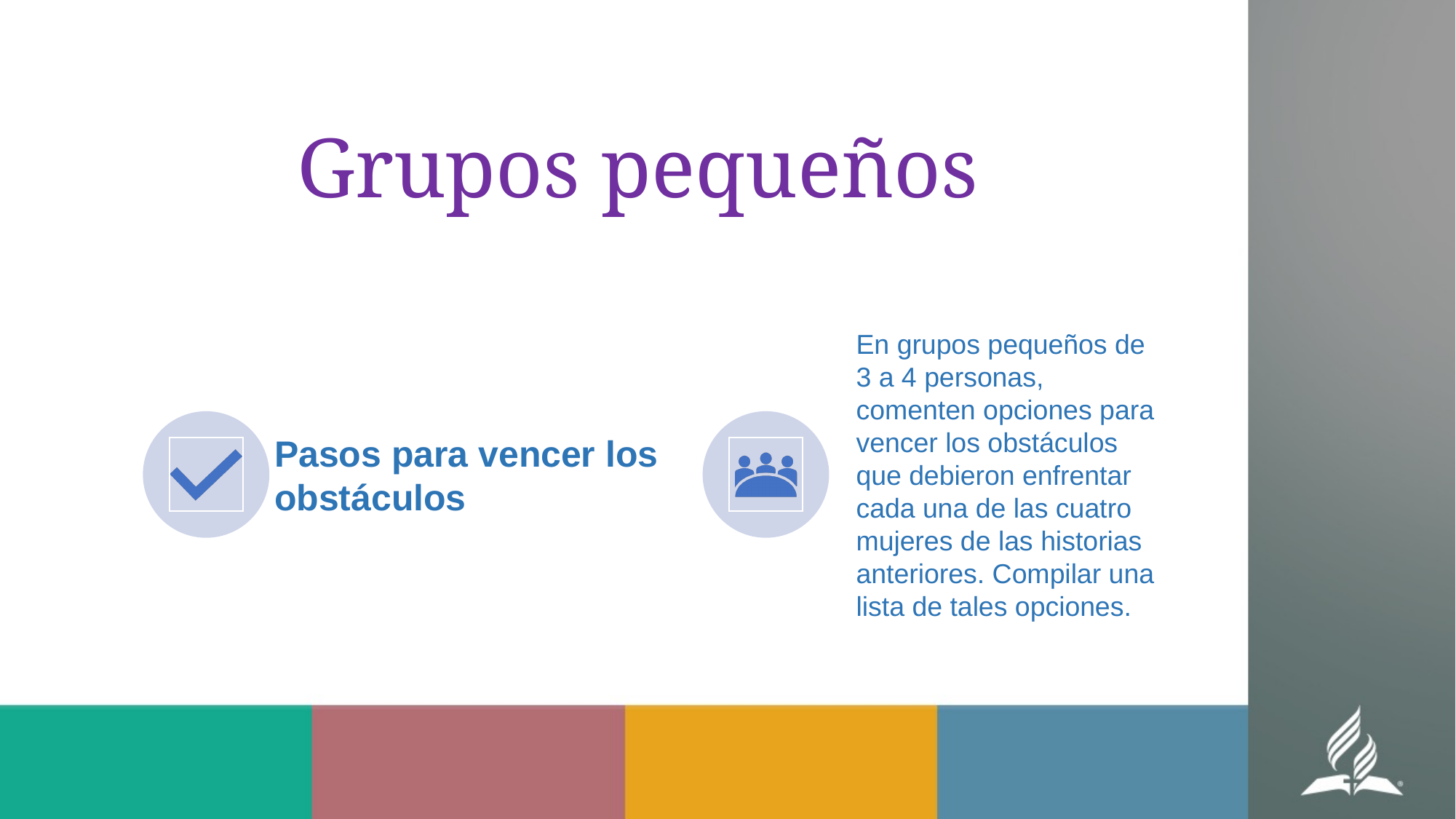

# Grupos pequeños
Pasos para vencer los obstáculos
En grupos pequeños de 3 a 4 personas, comenten opciones para vencer los obstáculos que debieron enfrentar cada una de las cuatro mujeres de las historias anteriores. Compilar una lista de tales opciones.